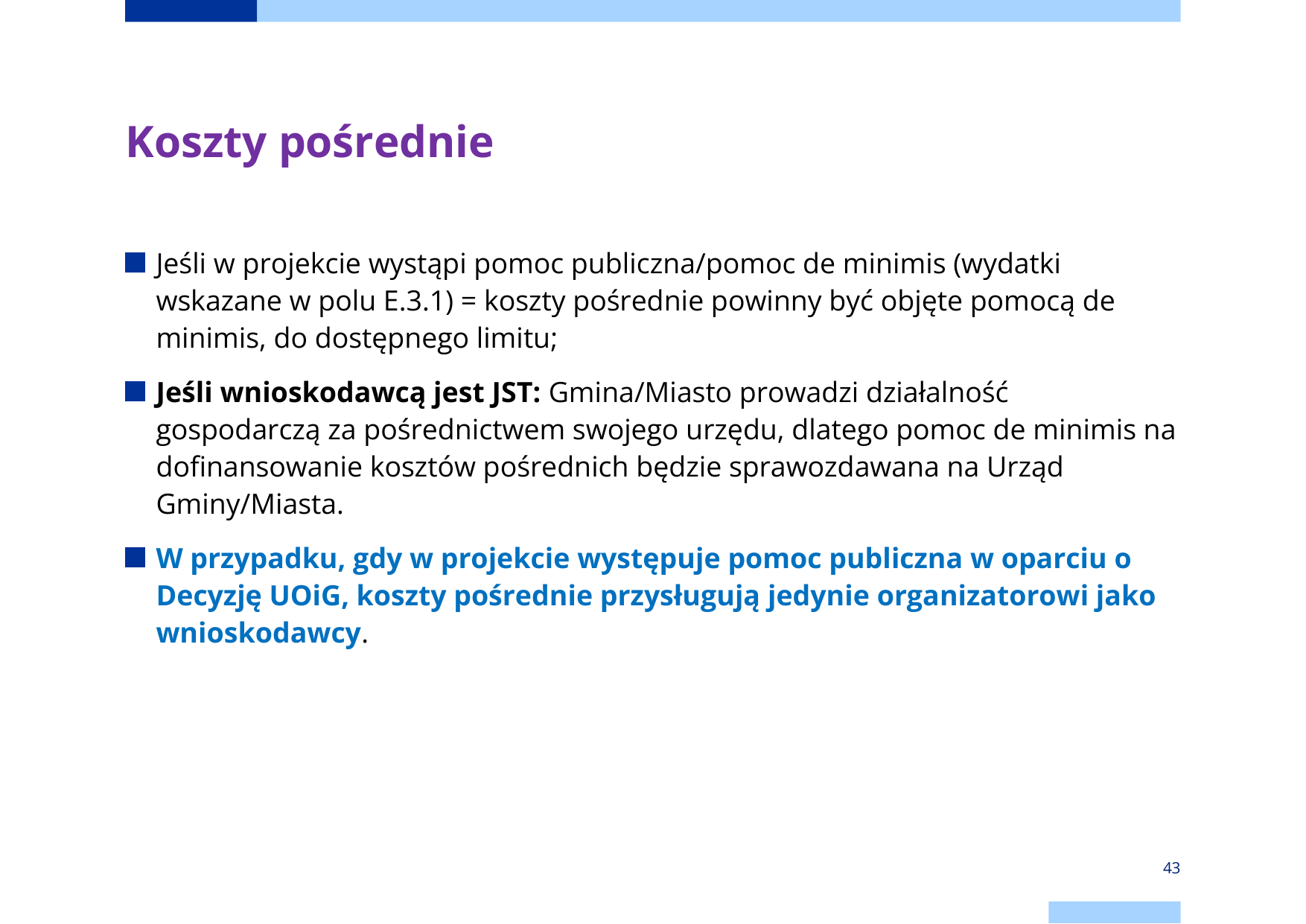

# Koszty pośrednie
Jeśli w projekcie wystąpi pomoc publiczna/pomoc de minimis (wydatki wskazane w polu E.3.1) = koszty pośrednie powinny być objęte pomocą de minimis, do dostępnego limitu;
Jeśli wnioskodawcą jest JST: Gmina/Miasto prowadzi działalność gospodarczą za pośrednictwem swojego urzędu, dlatego pomoc de minimis na dofinansowanie kosztów pośrednich będzie sprawozdawana na Urząd Gminy/Miasta.
W przypadku, gdy w projekcie występuje pomoc publiczna w oparciu o Decyzję UOiG, koszty pośrednie przysługują jedynie organizatorowi jako wnioskodawcy.

43